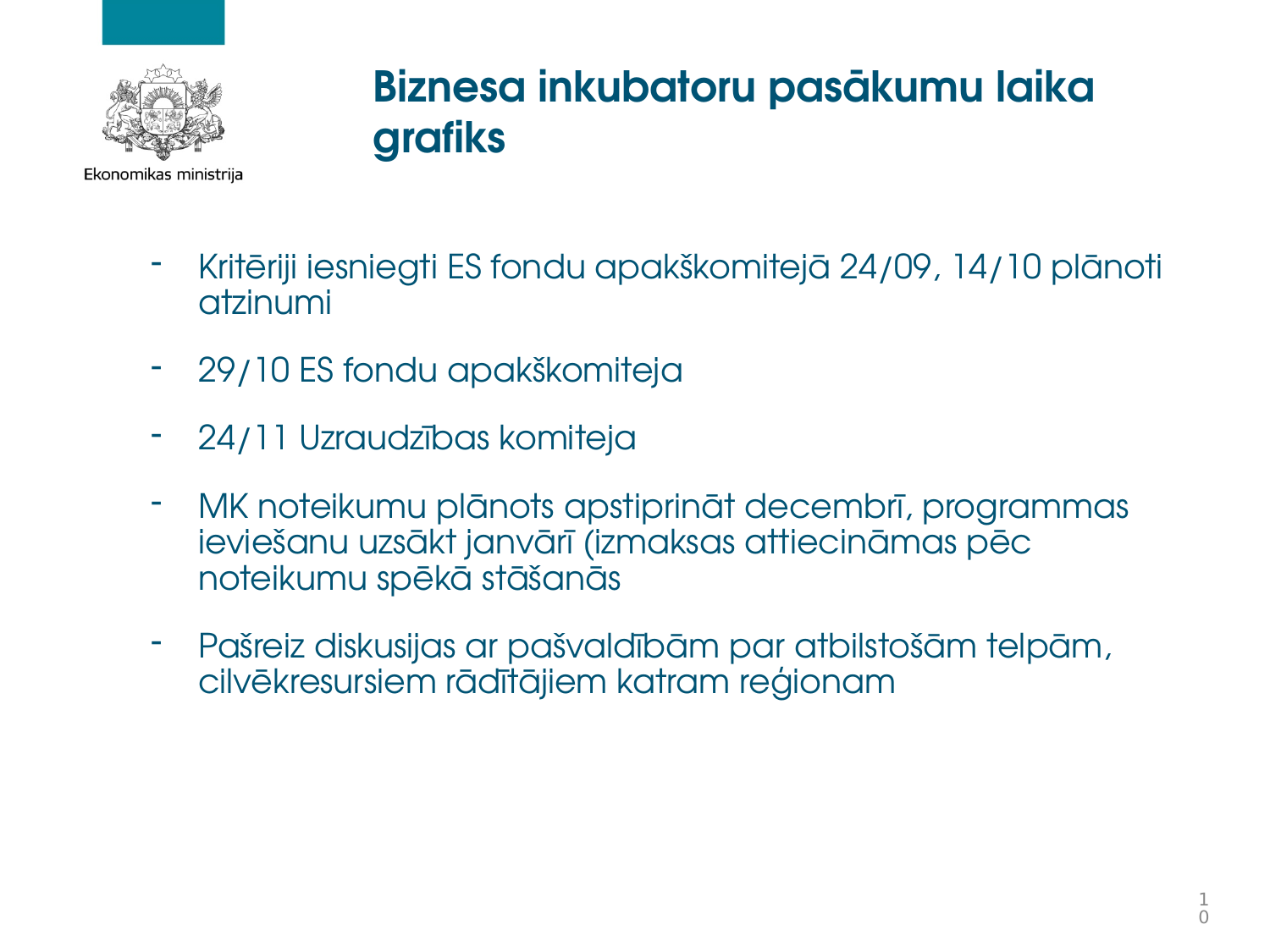

# Biznesa inkubatoru pasākumu laika grafiks
Kritēriji iesniegti ES fondu apakškomitejā 24/09, 14/10 plānoti atzinumi
29/10 ES fondu apakškomiteja
24/11 Uzraudzības komiteja
MK noteikumu plānots apstiprināt decembrī, programmas ieviešanu uzsākt janvārī (izmaksas attiecināmas pēc noteikumu spēkā stāšanās
Pašreiz diskusijas ar pašvaldībām par atbilstošām telpām, cilvēkresursiem rādītājiem katram reģionam

10